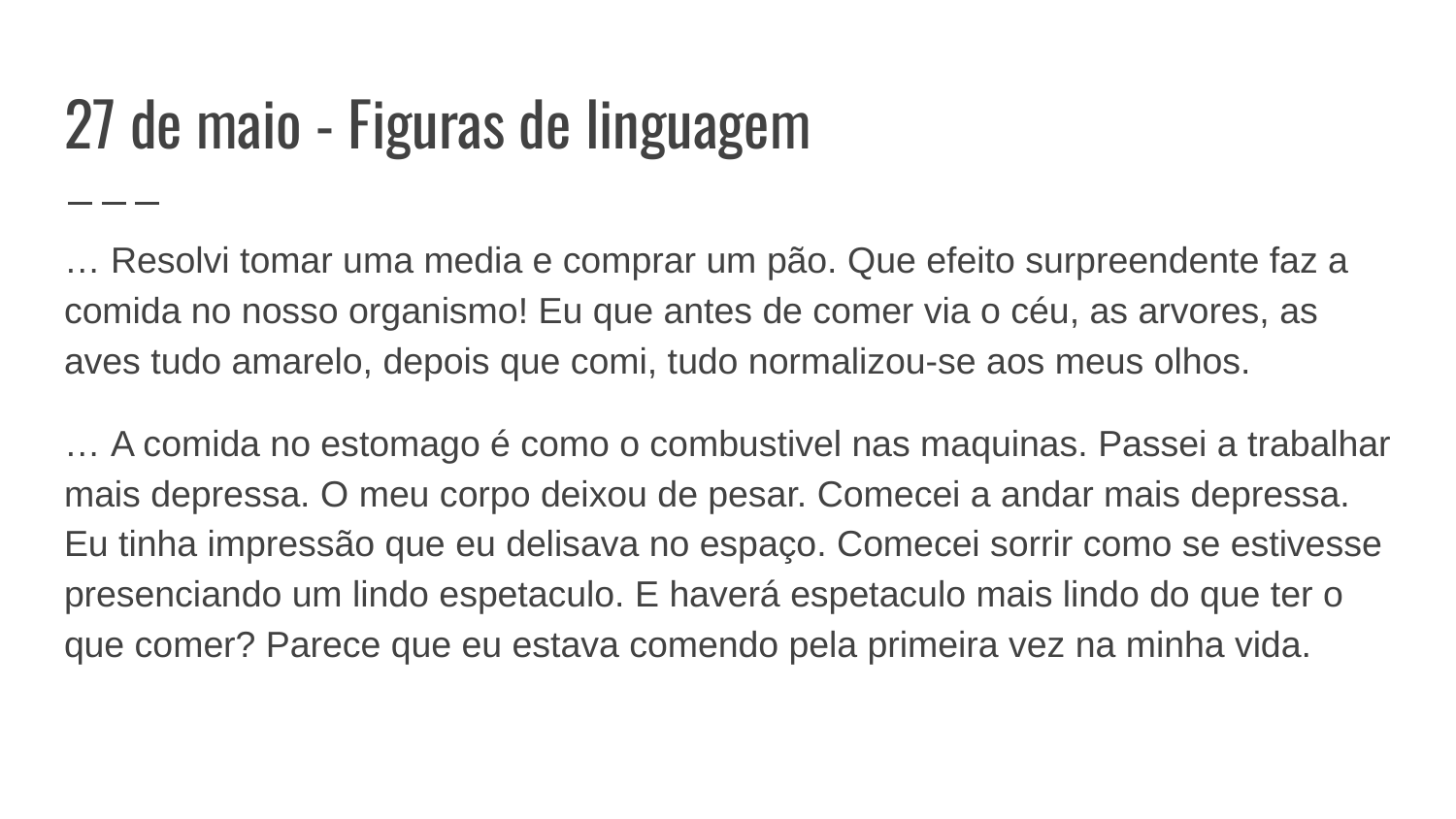

# 27 de maio - Figuras de linguagem
… Resolvi tomar uma media e comprar um pão. Que efeito surpreendente faz a comida no nosso organismo! Eu que antes de comer via o céu, as arvores, as aves tudo amarelo, depois que comi, tudo normalizou-se aos meus olhos.
… A comida no estomago é como o combustivel nas maquinas. Passei a trabalhar mais depressa. O meu corpo deixou de pesar. Comecei a andar mais depressa. Eu tinha impressão que eu delisava no espaço. Comecei sorrir como se estivesse presenciando um lindo espetaculo. E haverá espetaculo mais lindo do que ter o que comer? Parece que eu estava comendo pela primeira vez na minha vida.